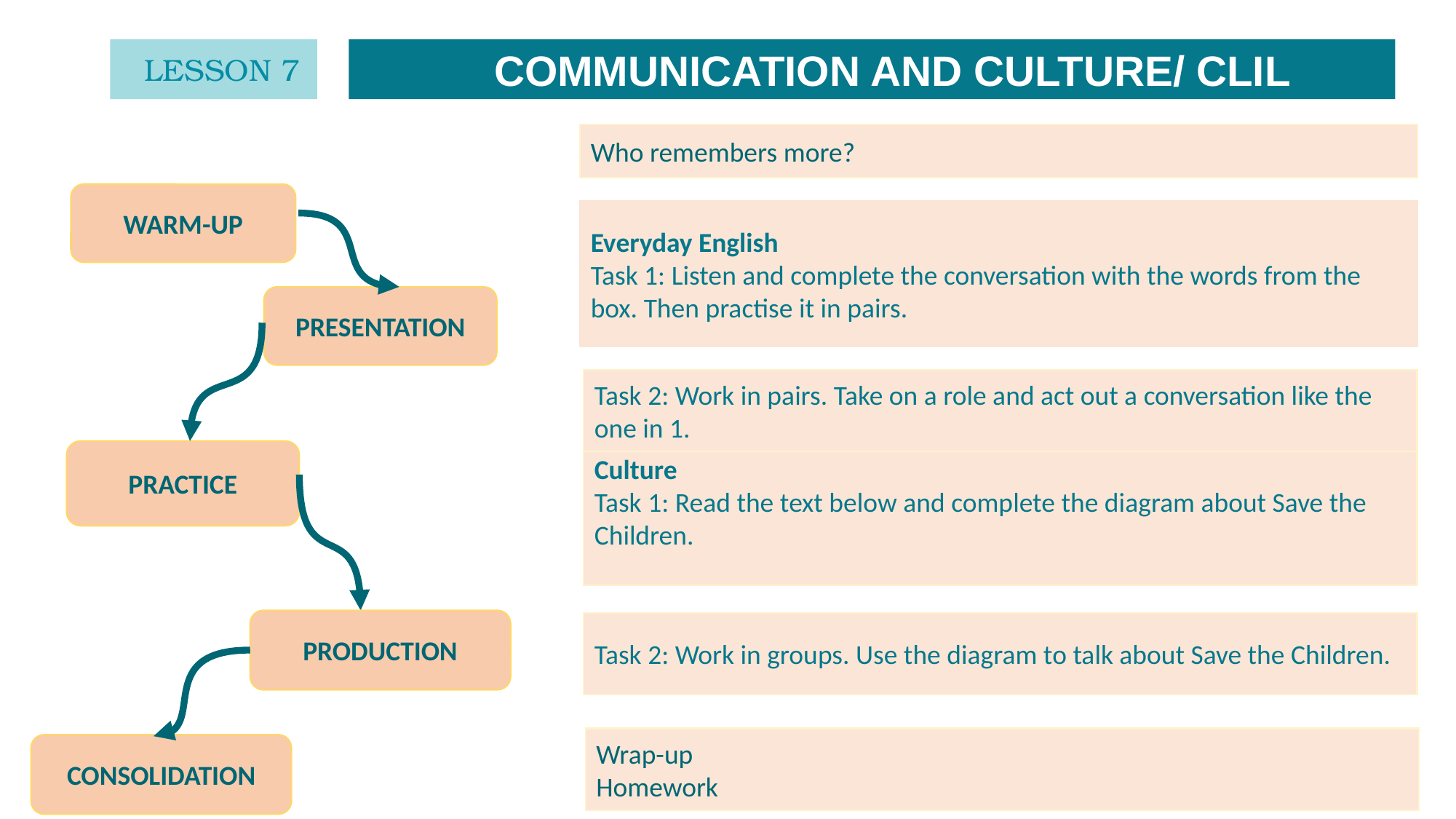

COMMUNICATION AND CULTURE/ CLIL

LESSON 7
Unit
Who remembers more?
WARM-UP
Everyday English
Task 1: Listen and complete the conversation with the words from the box. Then practise it in pairs.

PRESENTATION
Task 2: Work in pairs. Take on a role and act out a conversation like the one in 1.
PRACTICE
Culture
Task 1: Read the text below and complete the diagram about Save the Children.

PRODUCTION
Task 2: Work in groups. Use the diagram to talk about Save the Children.
Wrap-up
Homework
CONSOLIDATION